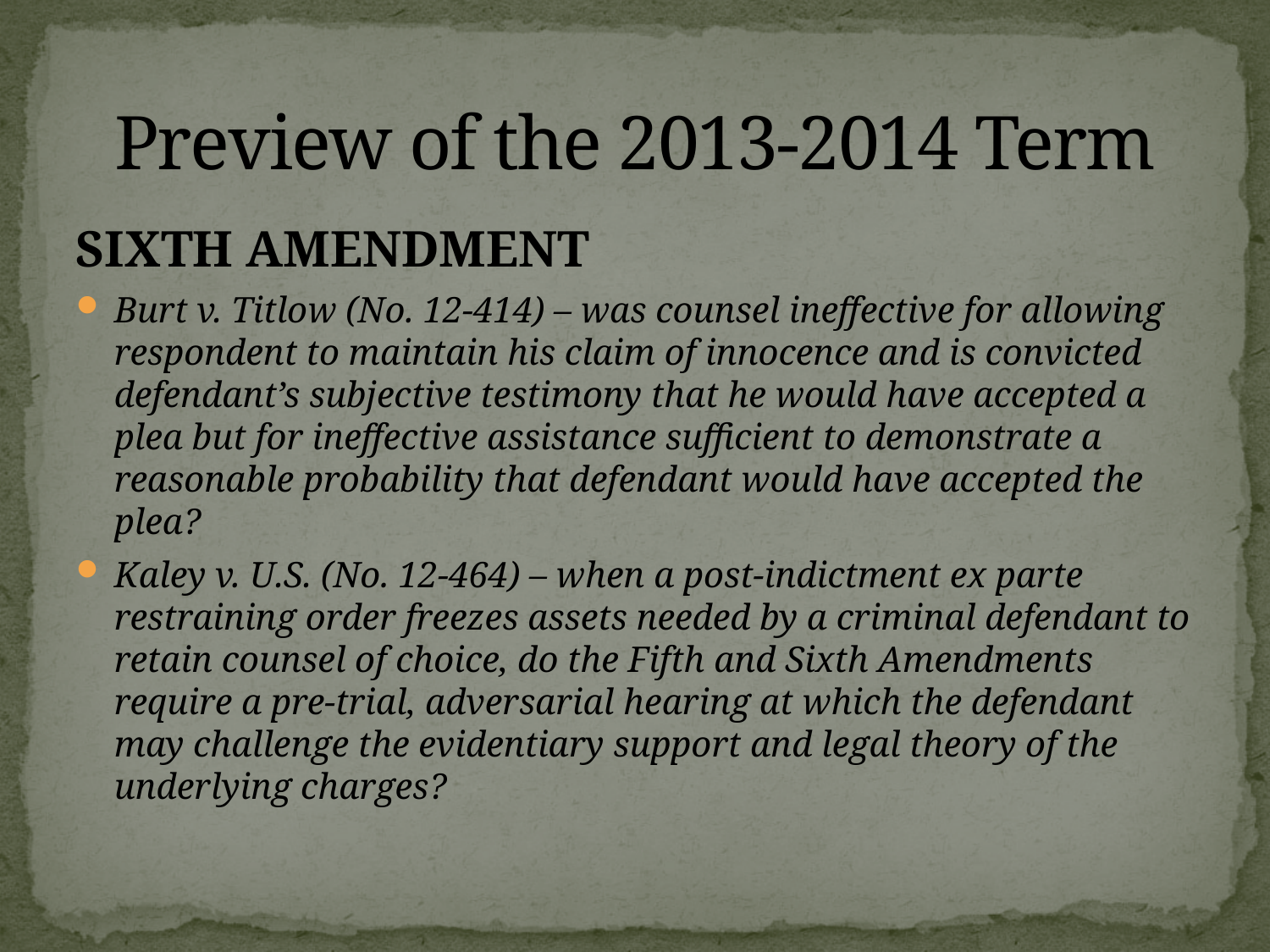

# Preview of the 2013-2014 Term
SIXTH AMENDMENT
Burt v. Titlow (No. 12-414) – was counsel ineffective for allowing respondent to maintain his claim of innocence and is convicted defendant’s subjective testimony that he would have accepted a plea but for ineffective assistance sufficient to demonstrate a reasonable probability that defendant would have accepted the plea?
Kaley v. U.S. (No. 12-464) – when a post-indictment ex parte restraining order freezes assets needed by a criminal defendant to retain counsel of choice, do the Fifth and Sixth Amendments require a pre-trial, adversarial hearing at which the defendant may challenge the evidentiary support and legal theory of the underlying charges?